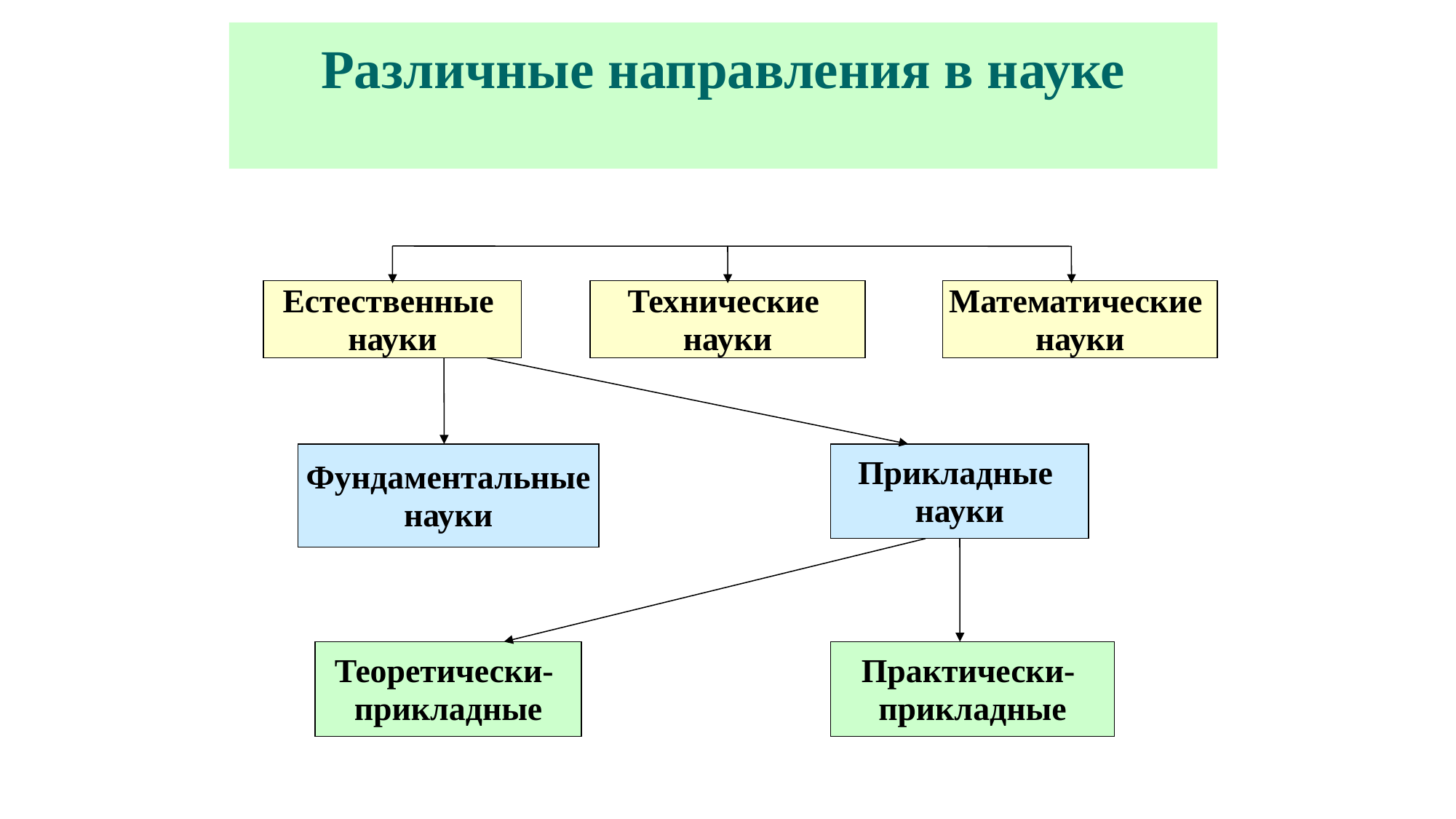

Различные направления в науке

Естественные
науки
Технические
науки
Математические
науки

Фундаментальные
науки
Прикладные
науки

Теоретически-
прикладные
Практически-
прикладные